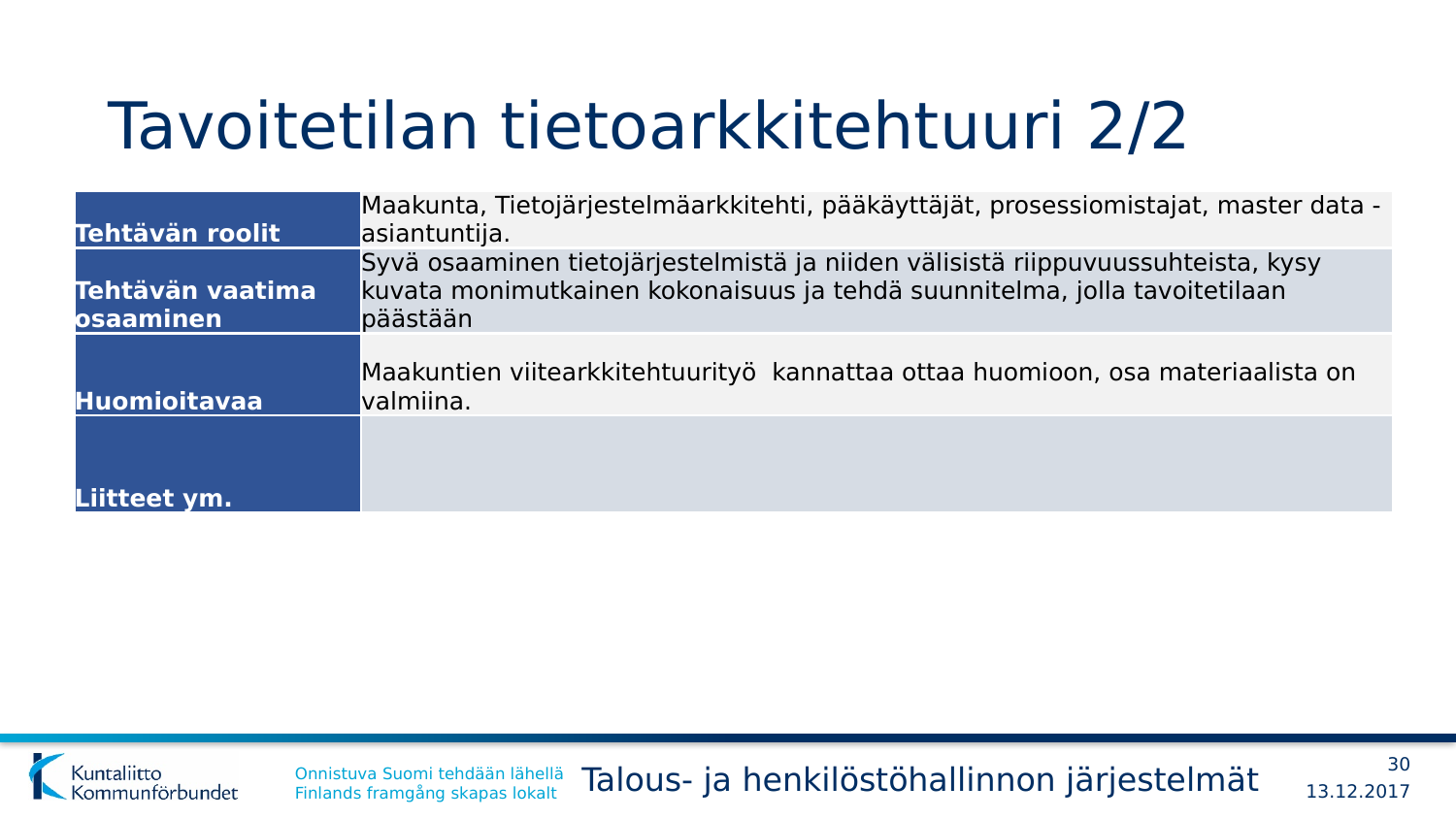

# Tavoitetilan tietoarkkitehtuuri 2/2
| Tehtävän roolit | Maakunta, Tietojärjestelmäarkkitehti, pääkäyttäjät, prosessiomistajat, master data -asiantuntija. |
| --- | --- |
| Tehtävän vaatima osaaminen | Syvä osaaminen tietojärjestelmistä ja niiden välisistä riippuvuussuhteista, kysy kuvata monimutkainen kokonaisuus ja tehdä suunnitelma, jolla tavoitetilaan päästään |
| Huomioitavaa | Maakuntien viitearkkitehtuurityö kannattaa ottaa huomioon, osa materiaalista on valmiina. |
| Liitteet ym. |  |
30
Talous- ja henkilöstöhallinnon järjestelmät
13.12.2017